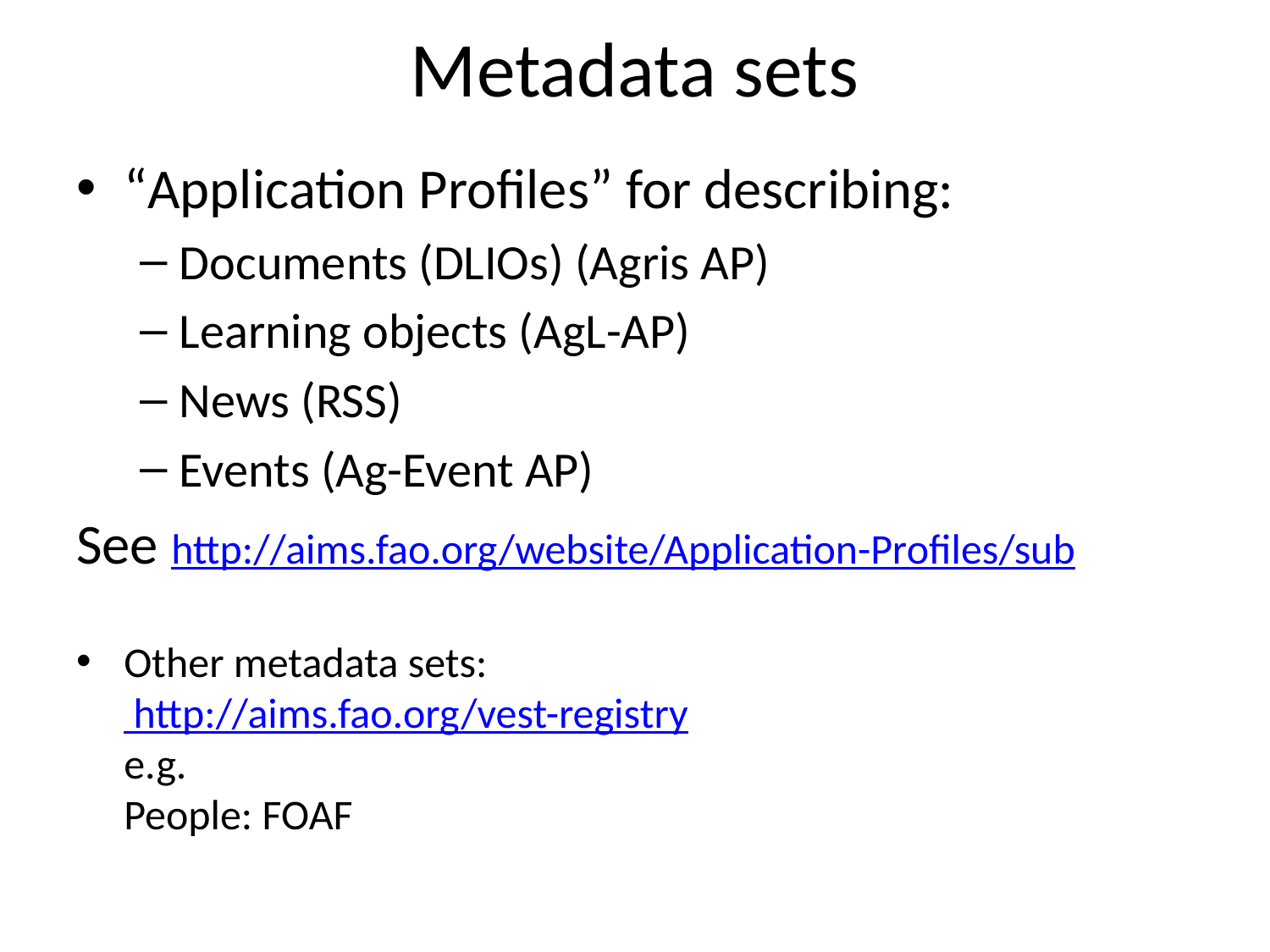

# Metadata sets
“Application Profiles” for describing:
Documents (DLIOs) (Agris AP)
Learning objects (AgL-AP)
News (RSS)
Events (Ag-Event AP)
See http://aims.fao.org/website/Application-Profiles/sub
Other metadata sets:
 http://aims.fao.org/vest-registry
e.g.
People: FOAF